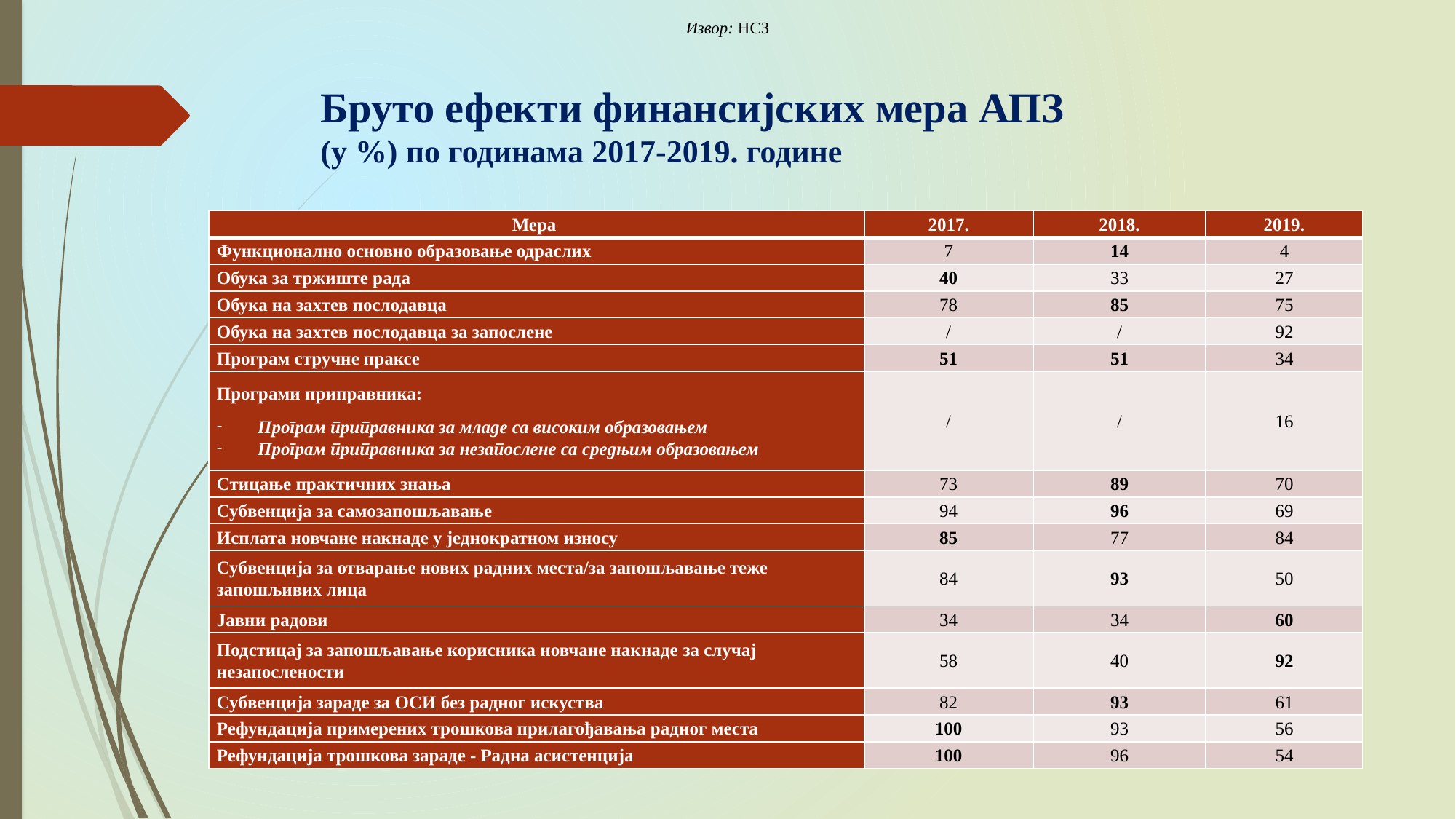

Извор: НСЗ
# Бруто ефекти финансијских мера АПЗ (у %) по годинама 2017-2019. године
| Мера | 2017. | 2018. | 2019. |
| --- | --- | --- | --- |
| Функционално основно образовање одраслих | 7 | 14 | 4 |
| Обука за тржиште рада | 40 | 33 | 27 |
| Обука на захтев послодавца | 78 | 85 | 75 |
| Обука на захтев послодавца за запослене | / | / | 92 |
| Програм стручне праксе | 51 | 51 | 34 |
| Програми приправника: Програм приправника за младе са високим образовањем Програм приправника за незапослене са средњим образовањем | / | / | 16 |
| Стицање практичних знања | 73 | 89 | 70 |
| Субвенција за самозапошљавање | 94 | 96 | 69 |
| Исплата новчане накнаде у једнократном износу | 85 | 77 | 84 |
| Субвенција за отварање нових радних места/за запошљавање теже запошљивих лица | 84 | 93 | 50 |
| Јавни радови | 34 | 34 | 60 |
| Подстицај за запошљавање корисника новчане накнаде за случај незапослености | 58 | 40 | 92 |
| Субвенција зараде за ОСИ без радног искуства | 82 | 93 | 61 |
| Рефундација примерених трошкова прилагођавања радног места | 100 | 93 | 56 |
| Рефундација трошкова зараде - Радна асистенција | 100 | 96 | 54 |